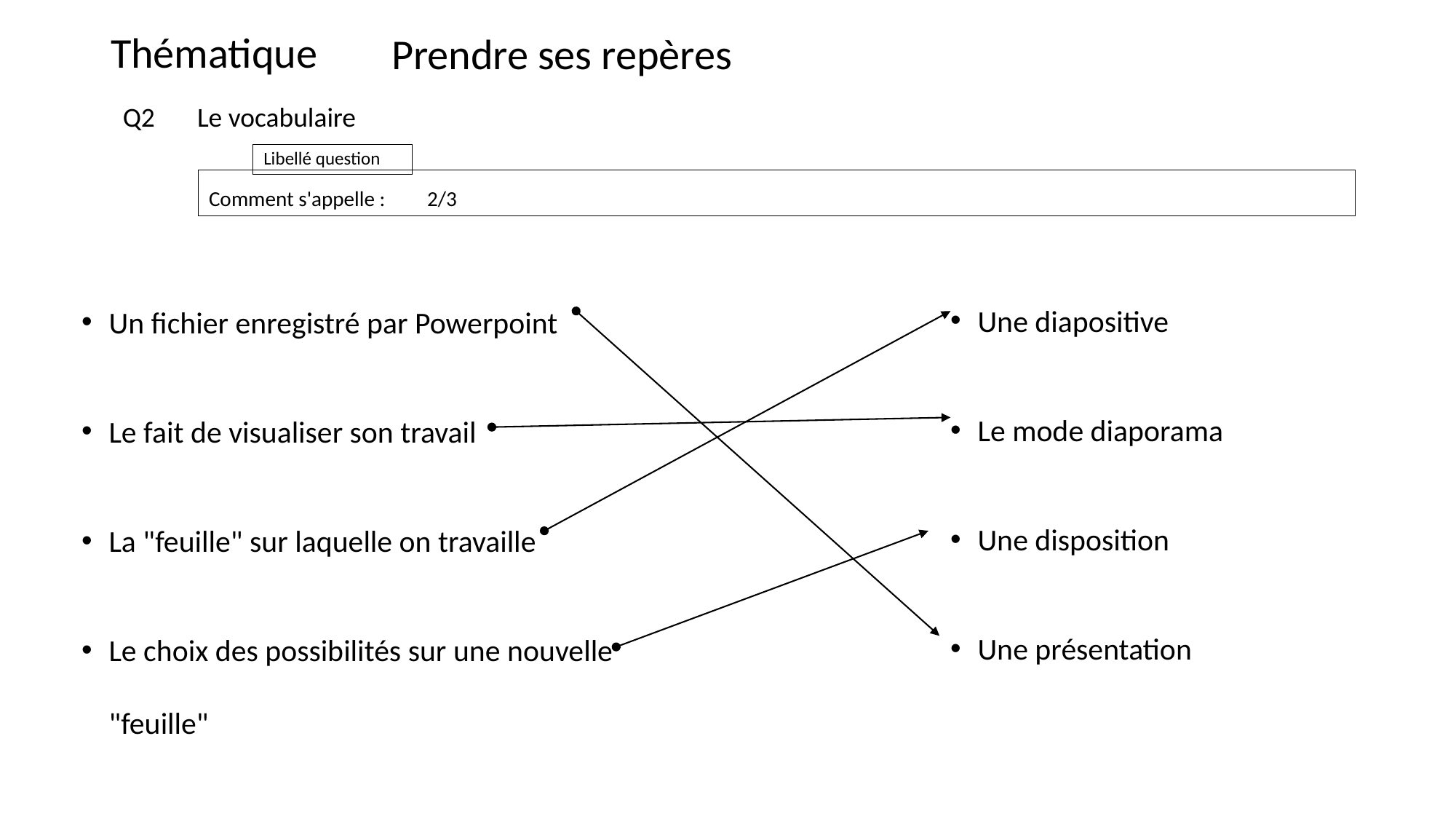

# Prendre ses repères
Le vocabulaire
Q2
Comment s'appelle :	2/3
Une diapositive
Le mode diaporama
Une disposition
Une présentation
Un fichier enregistré par Powerpoint
Le fait de visualiser son travail
La "feuille" sur laquelle on travaille
Le choix des possibilités sur une nouvelle "feuille"